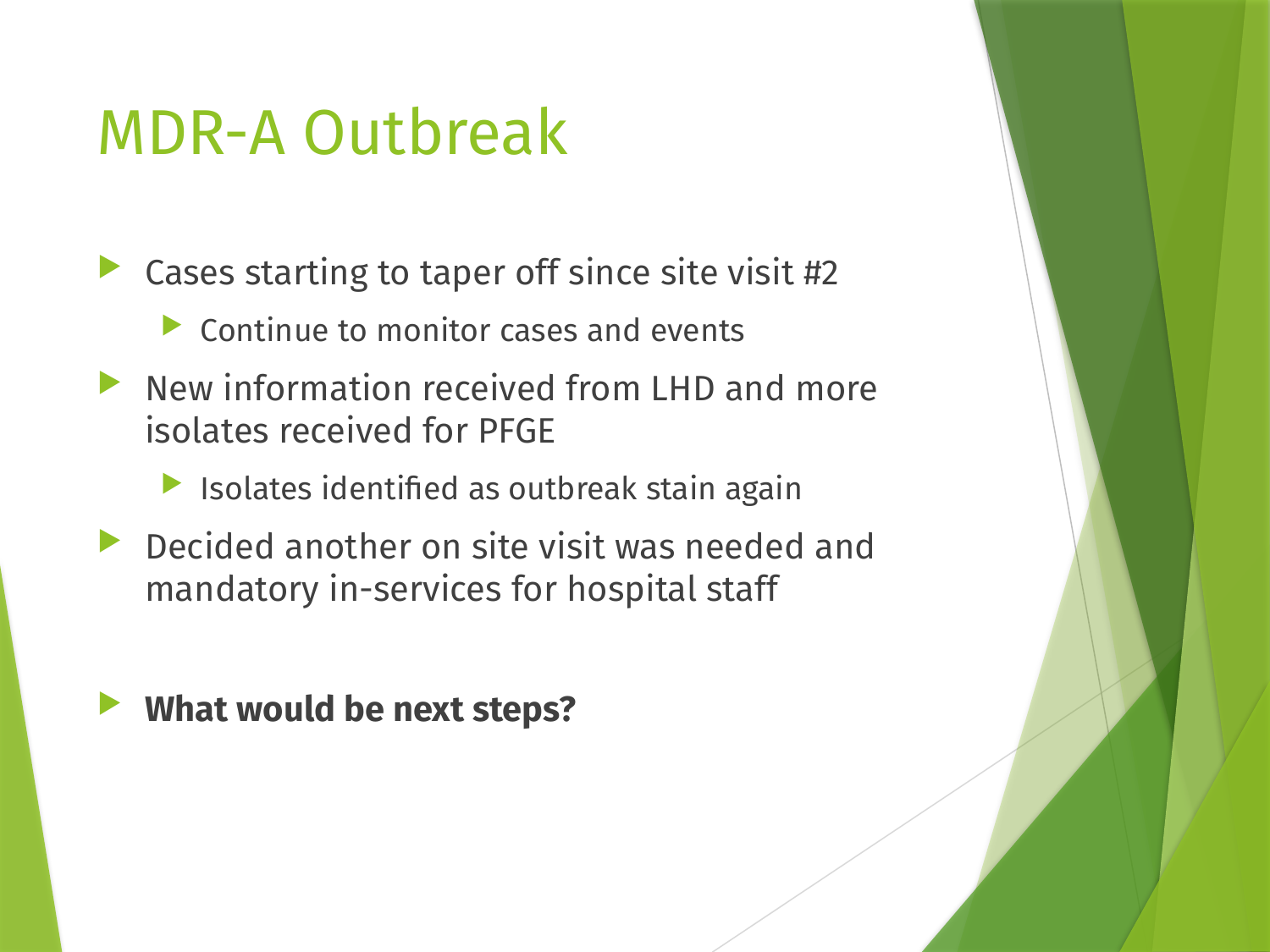

# MDR-A Outbreak
Cases starting to taper off since site visit #2
Continue to monitor cases and events
New information received from LHD and more isolates received for PFGE
Isolates identified as outbreak stain again
Decided another on site visit was needed and mandatory in-services for hospital staff

What would be next steps?